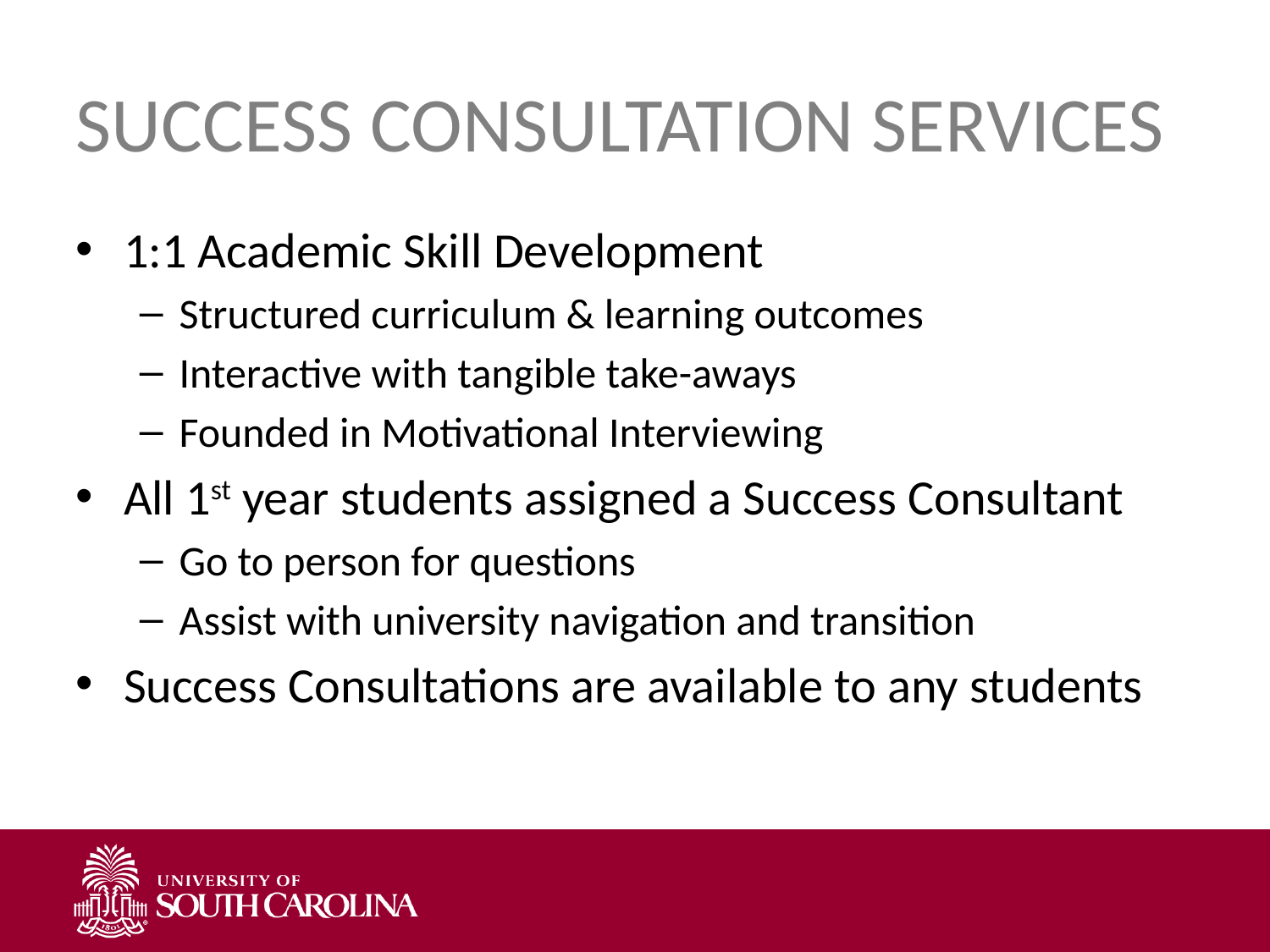

# Success Consultation Services
1:1 Academic Skill Development
Structured curriculum & learning outcomes
Interactive with tangible take-aways
Founded in Motivational Interviewing
All 1st year students assigned a Success Consultant
Go to person for questions
Assist with university navigation and transition
Success Consultations are available to any students